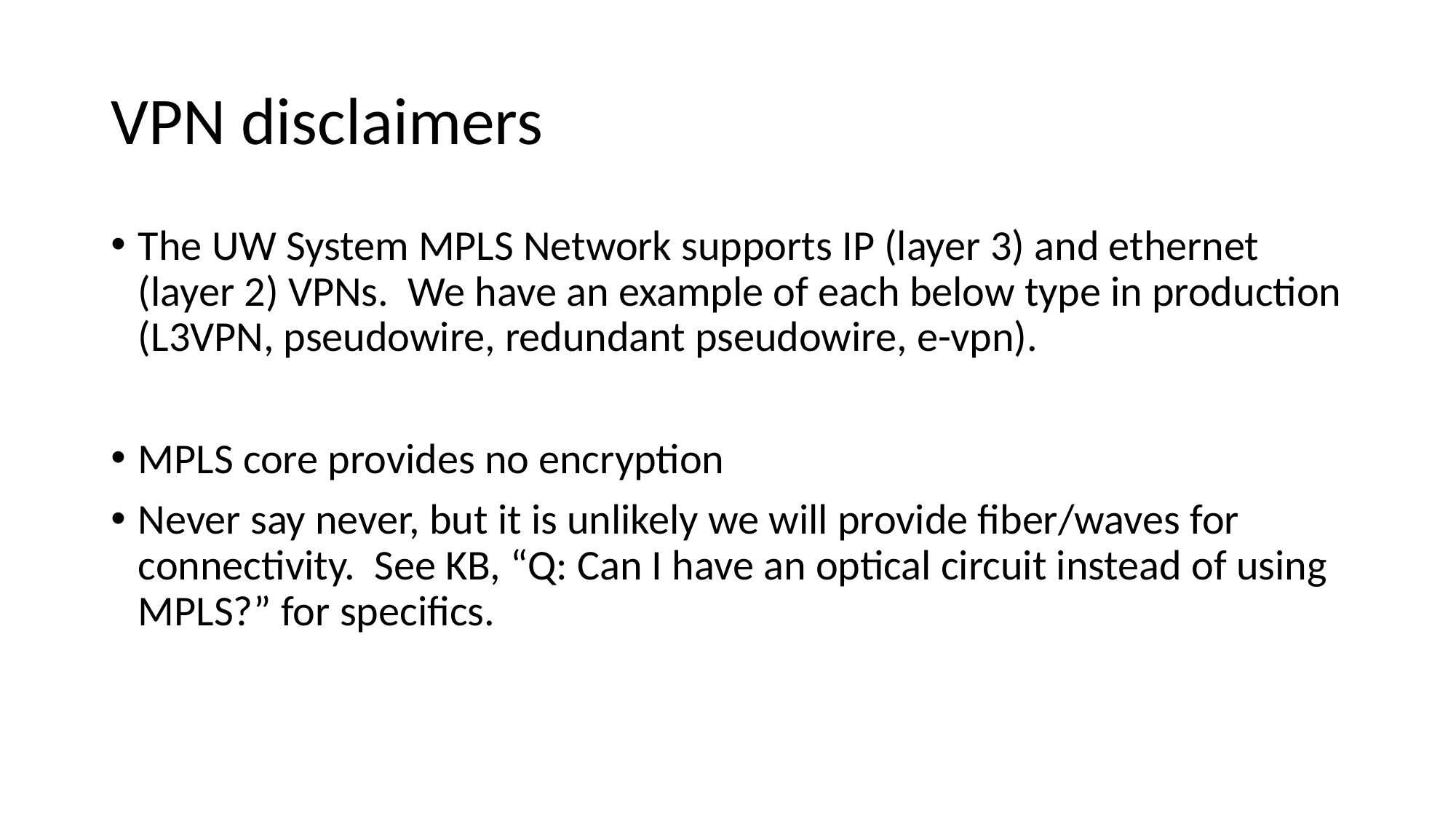

# VPN disclaimers
The UW System MPLS Network supports IP (layer 3) and ethernet (layer 2) VPNs.  We have an example of each below type in production (L3VPN, pseudowire, redundant pseudowire, e-vpn).

MPLS core provides no encryption
Never say never, but it is unlikely we will provide fiber/waves for connectivity.  See KB, “Q: Can I have an optical circuit instead of using MPLS?” for specifics.